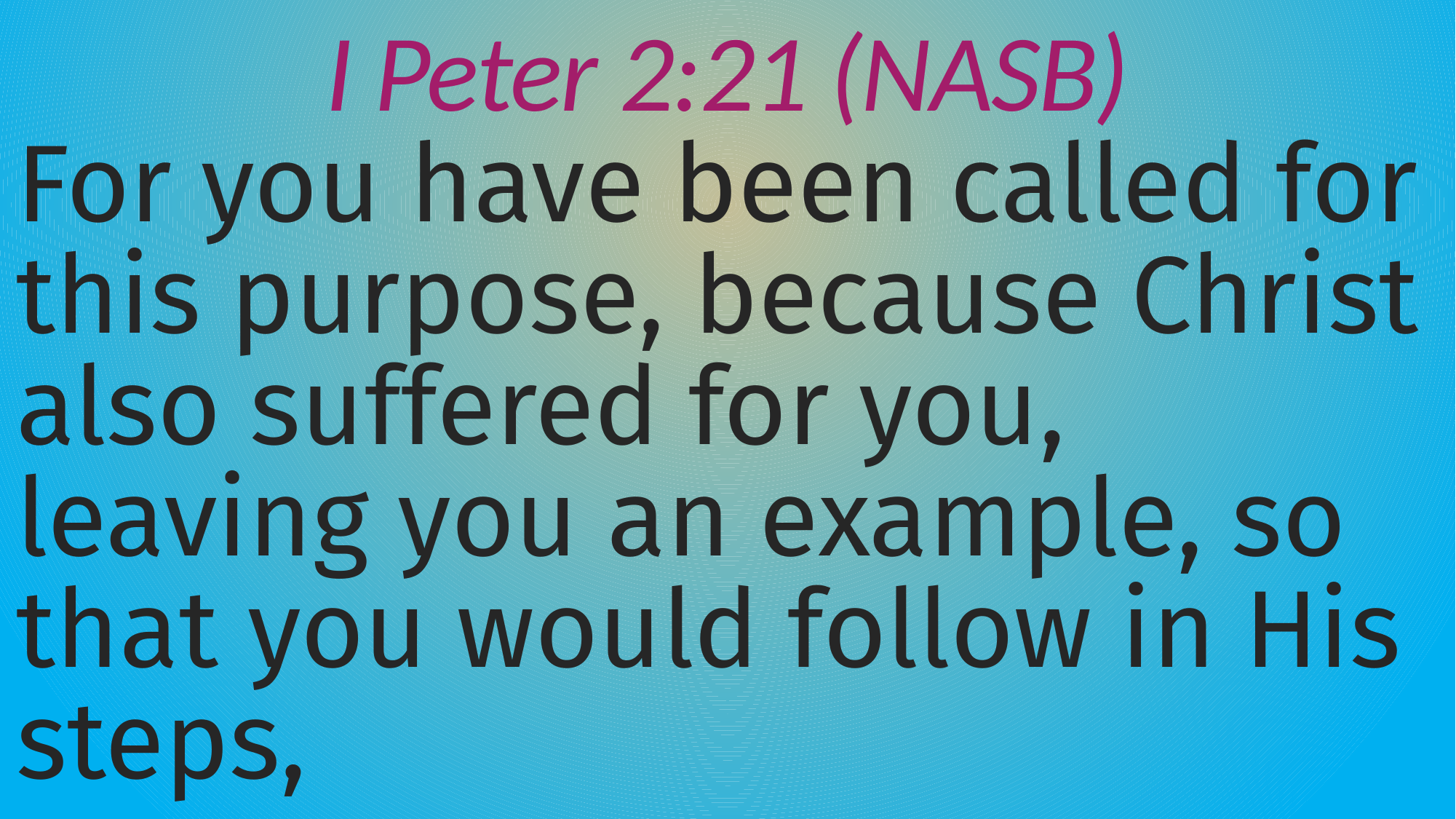

# I Peter 2:21 (NASB)
For you have been called for this purpose, because Christ also suffered for you, leaving you an example, so that you would follow in His steps,